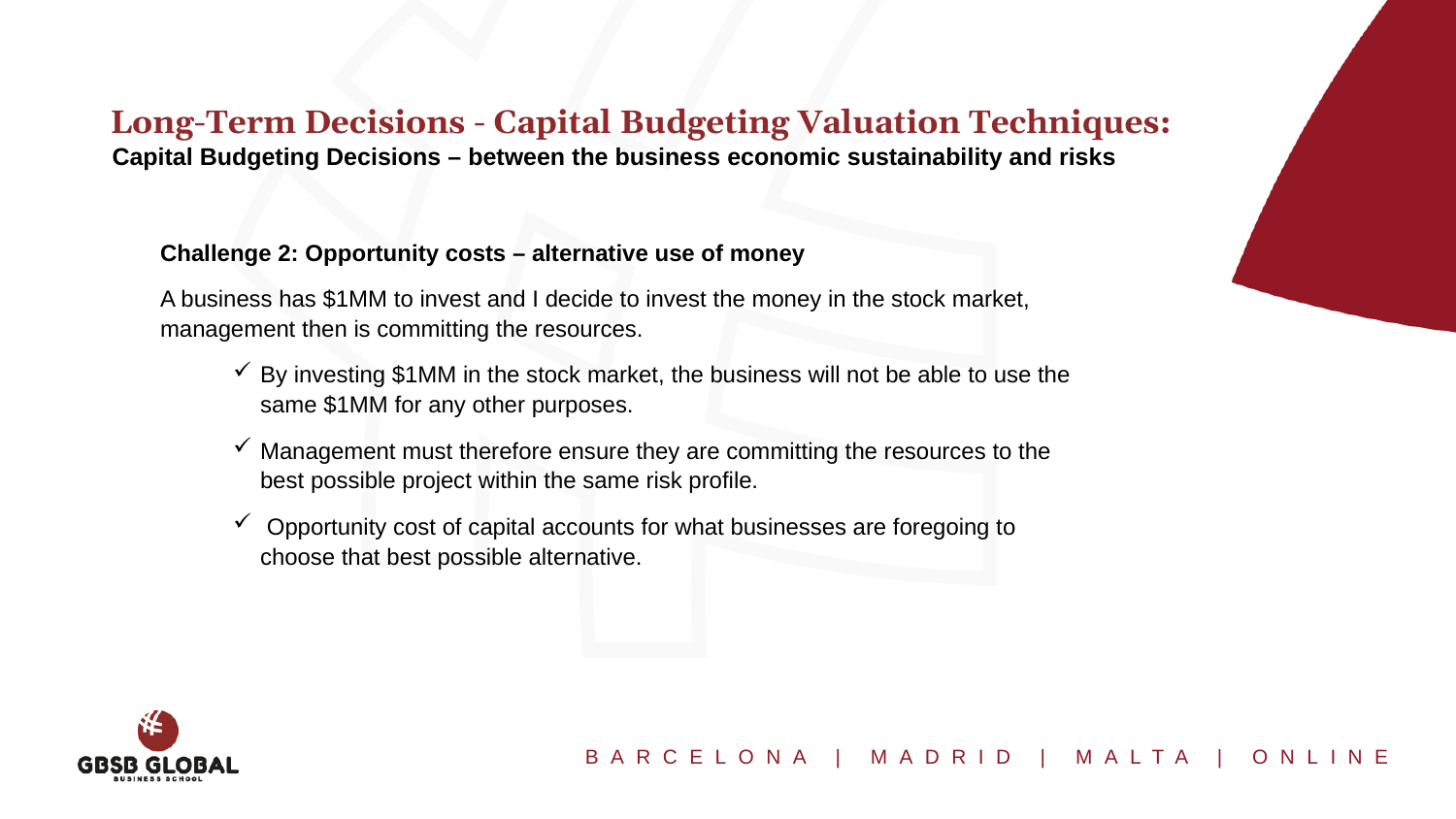

Long-Term Decisions - Capital Budgeting Valuation Techniques:
Capital Budgeting Decisions – between the business economic sustainability and risks
Challenge 2: Opportunity costs – alternative use of money
A business has $1MM to invest and I decide to invest the money in the stock market, management then is committing the resources.
By investing $1MM in the stock market, the business will not be able to use the same $1MM for any other purposes.
Management must therefore ensure they are committing the resources to the best possible project within the same risk profile.
 Opportunity cost of capital accounts for what businesses are foregoing to choose that best possible alternative.